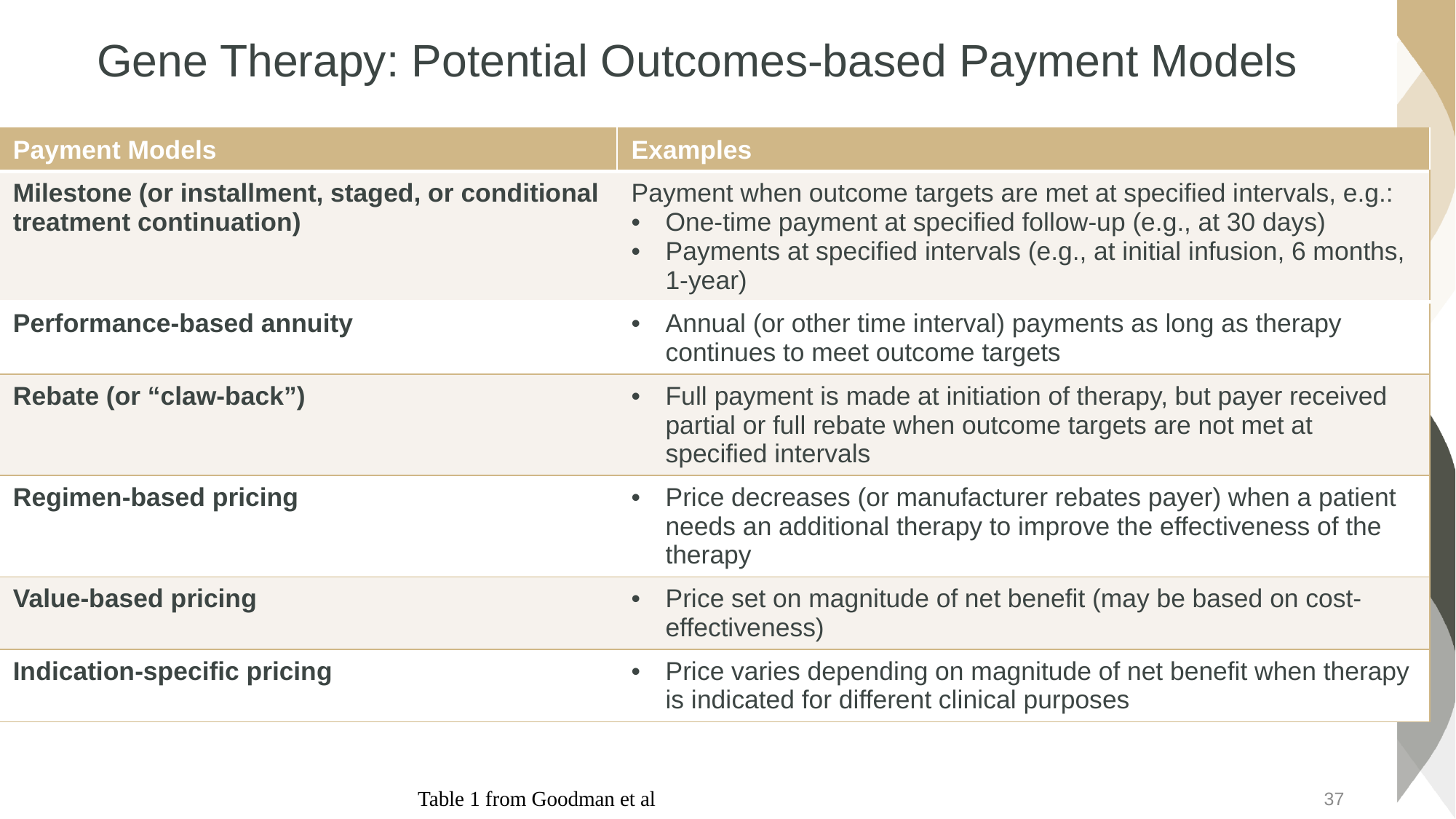

# Gene Therapy: Potential Outcomes-based Payment Models
| Payment Models | Examples |
| --- | --- |
| Milestone (or installment, staged, or conditional treatment continuation) | Payment when outcome targets are met at specified intervals, e.g.: One-time payment at specified follow-up (e.g., at 30 days) Payments at specified intervals (e.g., at initial infusion, 6 months, 1-year) |
| Performance-based annuity | Annual (or other time interval) payments as long as therapy continues to meet outcome targets |
| Rebate (or “claw-back”) | Full payment is made at initiation of therapy, but payer received partial or full rebate when outcome targets are not met at specified intervals |
| Regimen-based pricing | Price decreases (or manufacturer rebates payer) when a patient needs an additional therapy to improve the effectiveness of the therapy |
| Value-based pricing | Price set on magnitude of net benefit (may be based on cost-effectiveness) |
| Indication-specific pricing | Price varies depending on magnitude of net benefit when therapy is indicated for different clinical purposes |
Table 1 from Goodman et al
37